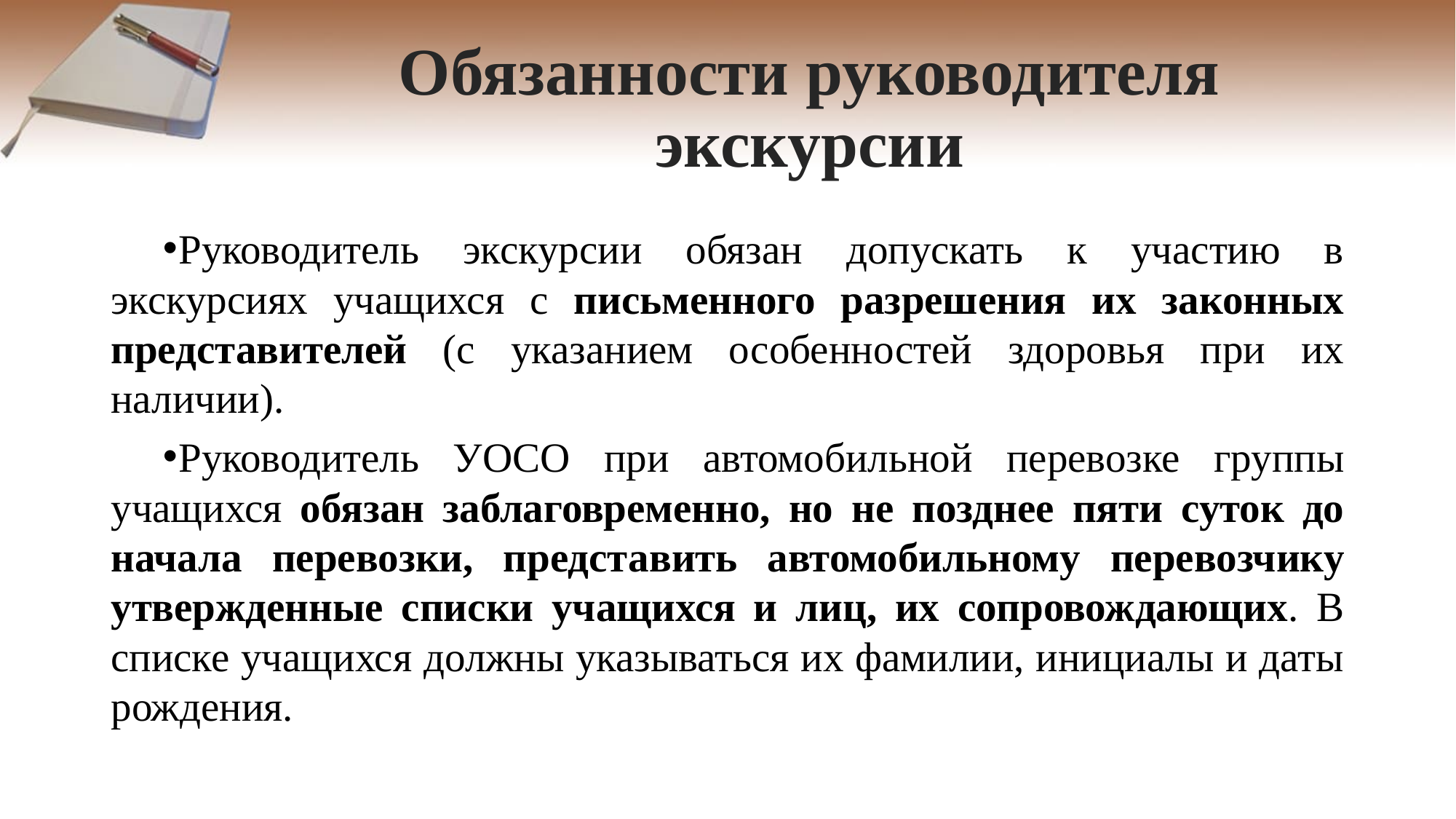

# Обязанности руководителя экскурсии
Руководитель экскурсии обязан допускать к участию в экскурсиях учащихся с письменного разрешения их законных представителей (с указанием особенностей здоровья при их наличии).
Руководитель УOCO при автомобильной перевозке группы учащихся обязан заблаговременно, но не позднее пяти суток до начала перевозки, представить автомобильному перевозчику утвержденные списки учащихся и лиц, их сопровождающих. В списке учащихся должны указываться их фамилии, инициалы и даты рождения.